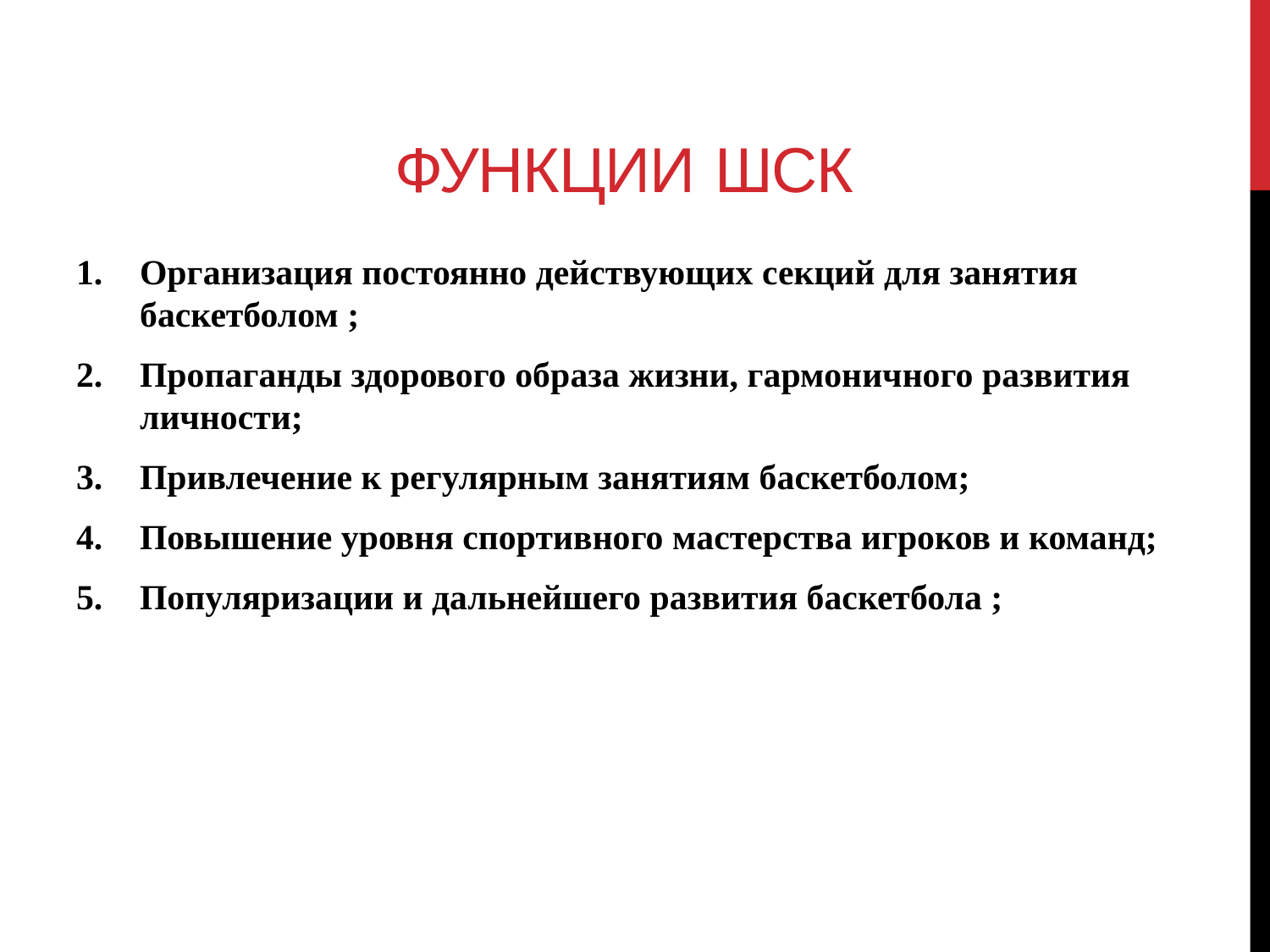

# Функции ШСК
Организация постоянно действующих секций для занятия баскетболом ;
Пропаганды здорового образа жизни, гармоничного развития личности;
Привлечение к регулярным занятиям баскетболом;
Повышение уровня спортивного мастерства игроков и команд;
Популяризации и дальнейшего развития баскетбола ;